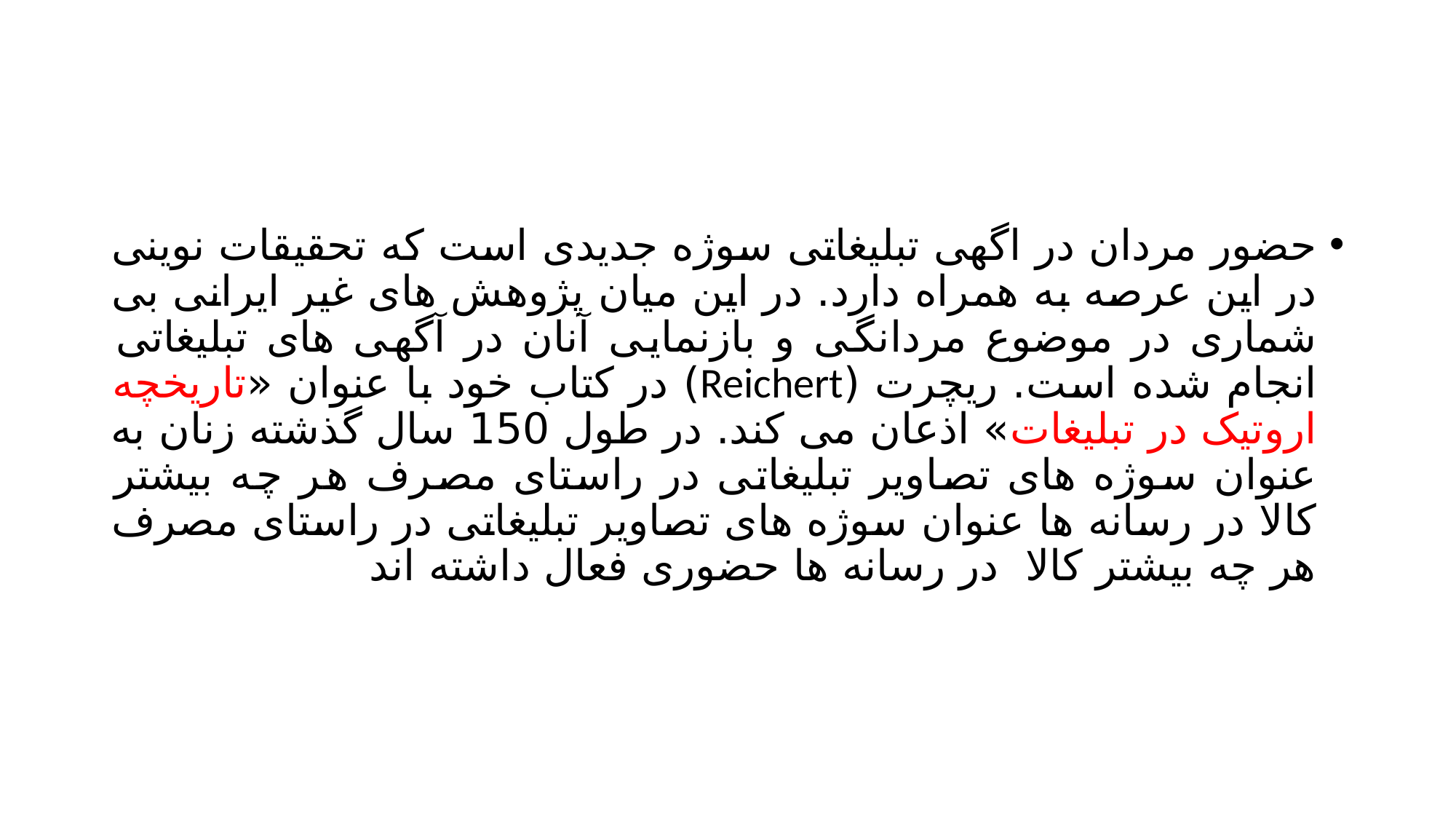

#
حضور مردان در اگهی تبلیغاتی سوژه جدیدی است که تحقیقات نوینی در این عرصه به همراه دارد. در این میان پژوهش های غیر ایرانی بی شماری در موضوع مردانگی و بازنمایی آنان در آگهی های تبلیغاتی انجام شده است. ریچرت (Reichert) در کتاب خود با عنوان «تاریخچه اروتیک در تبلیغات» اذعان می کند. در طول 150 سال گذشته زنان به عنوان سوژه های تصاویر تبلیغاتی در راستای مصرف هر چه بیشتر کالا در رسانه ها عنوان سوژه های تصاویر تبلیغاتی در راستای مصرف هر چه بیشتر کالا  در رسانه ها حضوری فعال داشته اند